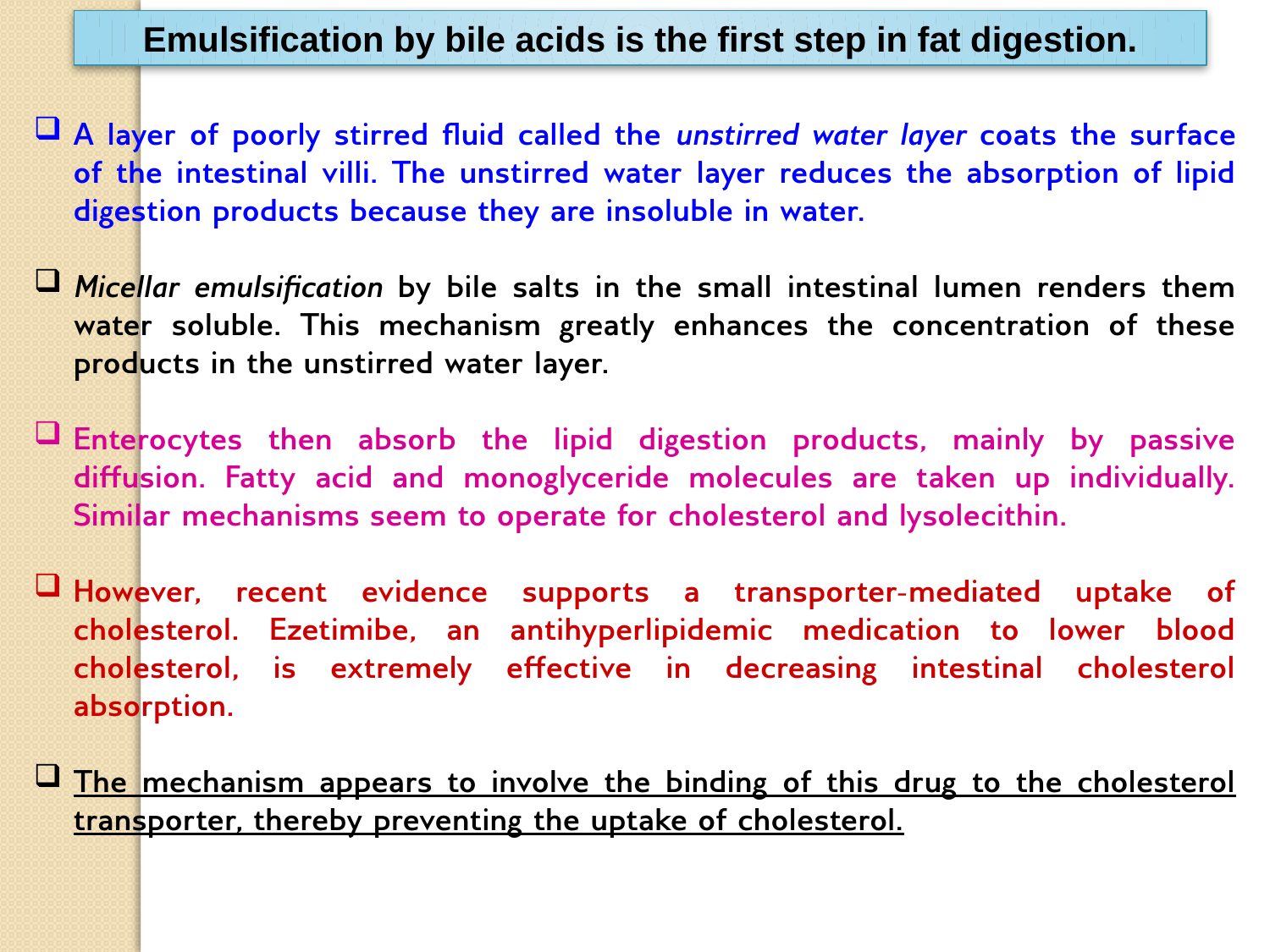

Emulsification by bile acids is the first step in fat digestion.
A layer of poorly stirred fluid called the unstirred water layer coats the surface of the intestinal villi. The unstirred water layer reduces the absorption of lipid digestion products because they are insoluble in water.

Micellar emulsification by bile salts in the small intestinal lumen renders them water soluble. This mechanism greatly enhances the concentration of these products in the unstirred water layer.

Enterocytes then absorb the lipid digestion products, mainly by passive diffusion. Fatty acid and monoglyceride molecules are taken up individually. Similar mechanisms seem to operate for cholesterol and lysolecithin.

However, recent evidence supports a transporter-mediated uptake of cholesterol. Ezetimibe, an antihyperlipidemic medication to lower blood cholesterol, is extremely effective in decreasing intestinal cholesterol absorption.

The mechanism appears to involve the binding of this drug to the cholesterol transporter, thereby preventing the uptake of cholesterol.